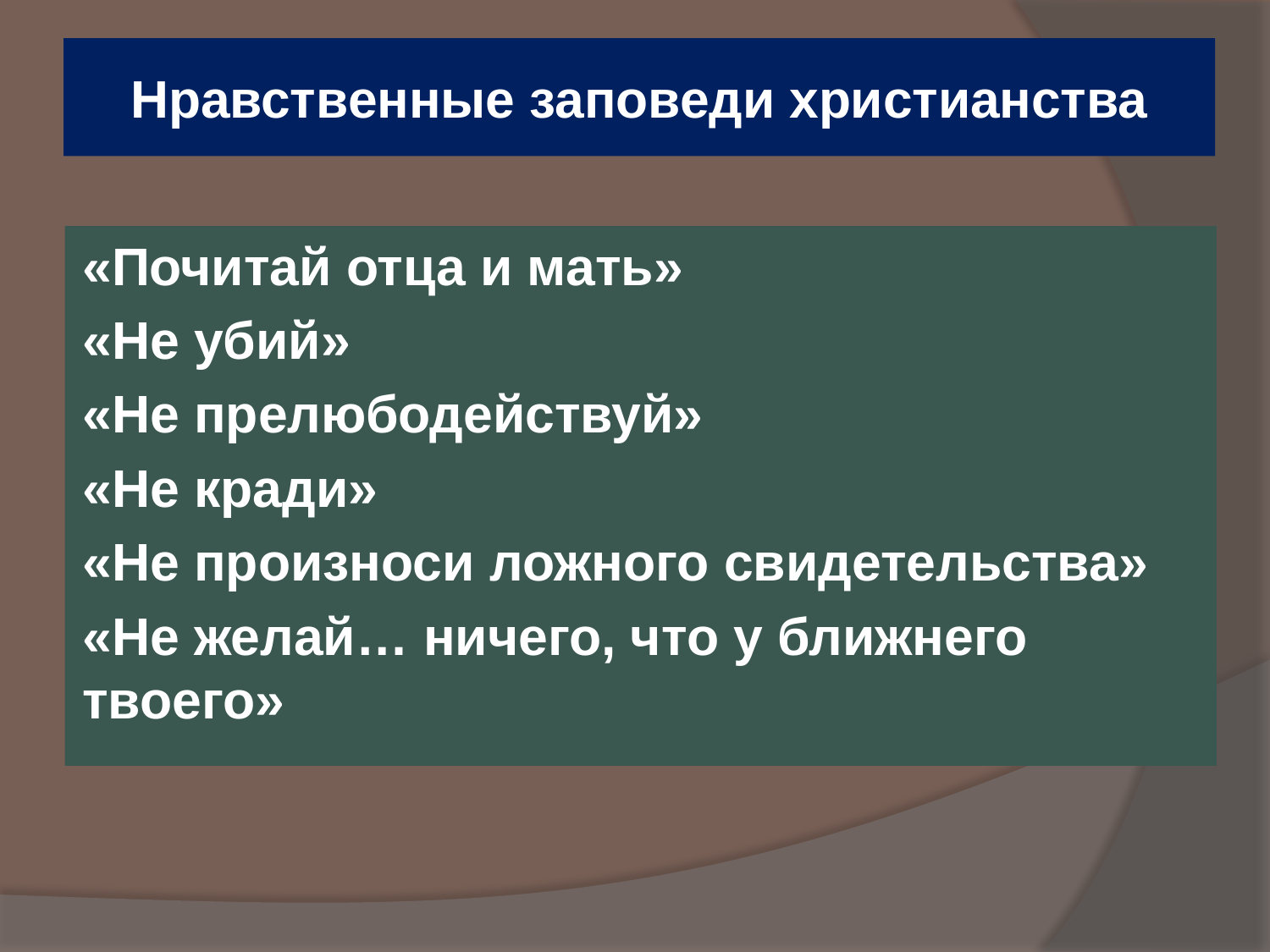

# Нравственные заповеди христианства
«Почитай отца и мать»
«Не убий»
«Не прелюбодействуй»
«Не кради»
«Не произноси ложного свидетельства»
«Не желай… ничего, что у ближнего твоего»